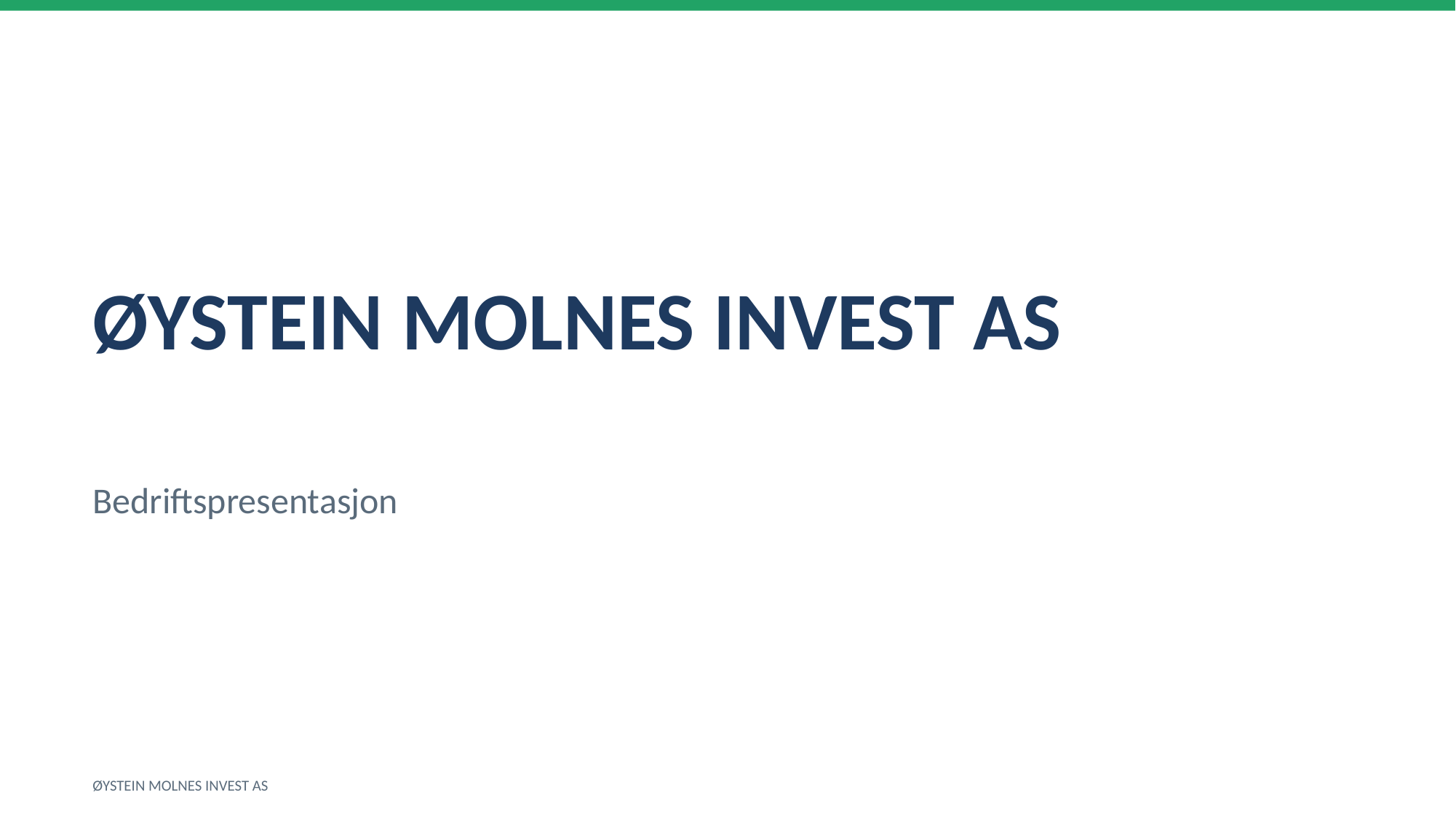

ØYSTEIN MOLNES INVEST AS
Bedriftspresentasjon
ØYSTEIN MOLNES INVEST AS